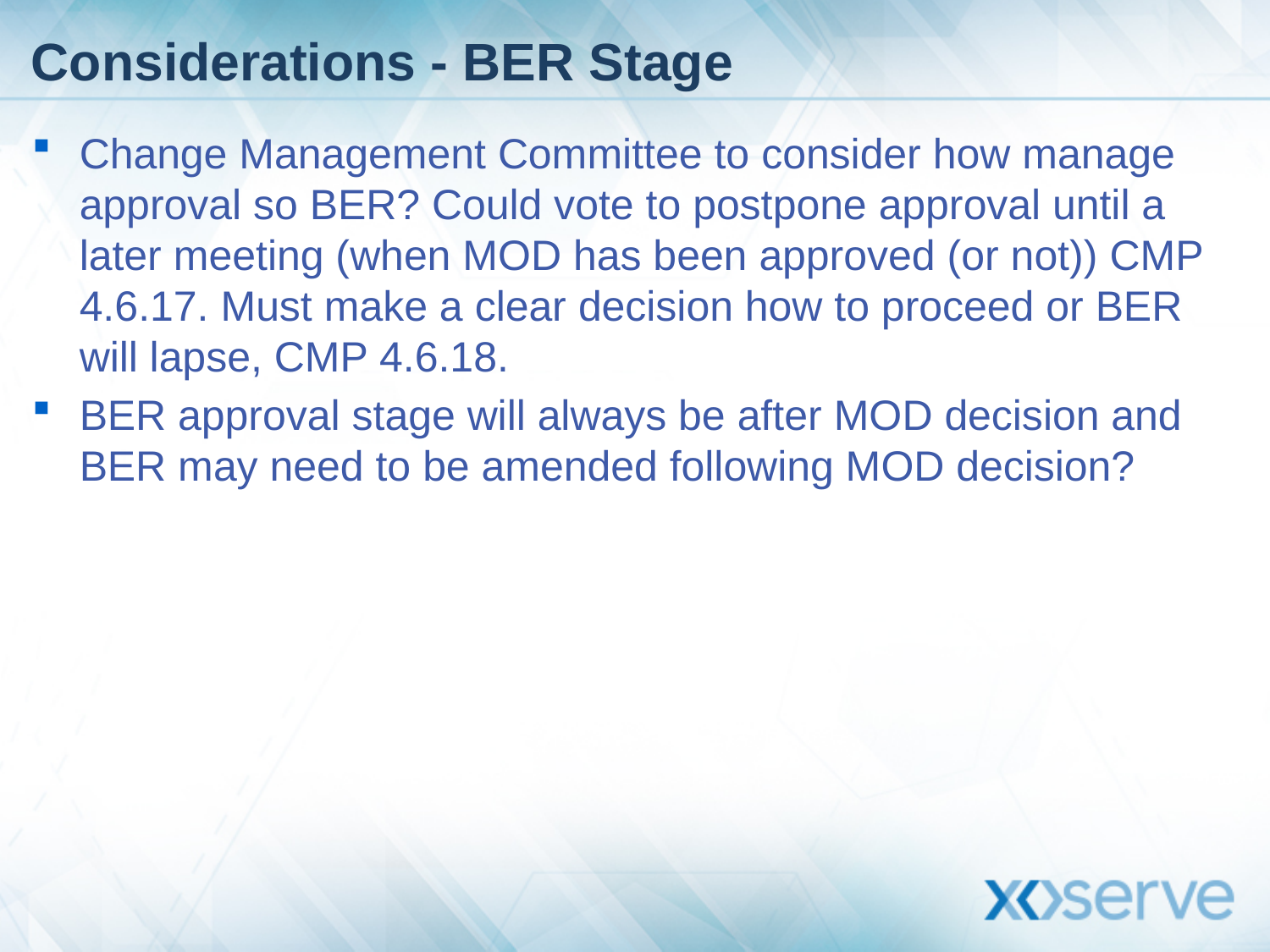

# Considerations - BER Stage
Change Management Committee to consider how manage approval so BER? Could vote to postpone approval until a later meeting (when MOD has been approved (or not)) CMP 4.6.17. Must make a clear decision how to proceed or BER will lapse, CMP 4.6.18.
BER approval stage will always be after MOD decision and BER may need to be amended following MOD decision?